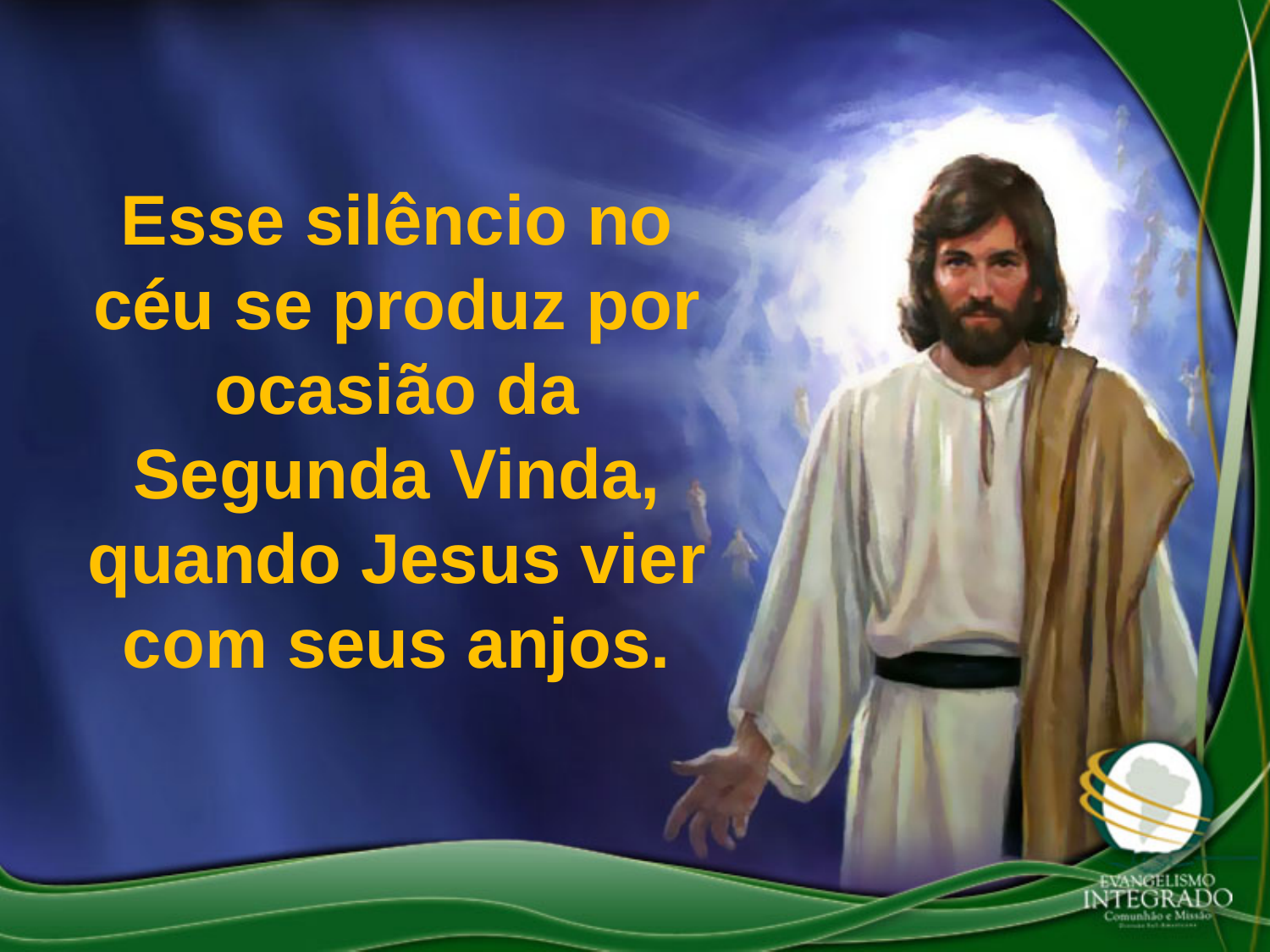

Esse silêncio no céu se produz por ocasião da Segunda Vinda, quando Jesus vier com seus anjos.